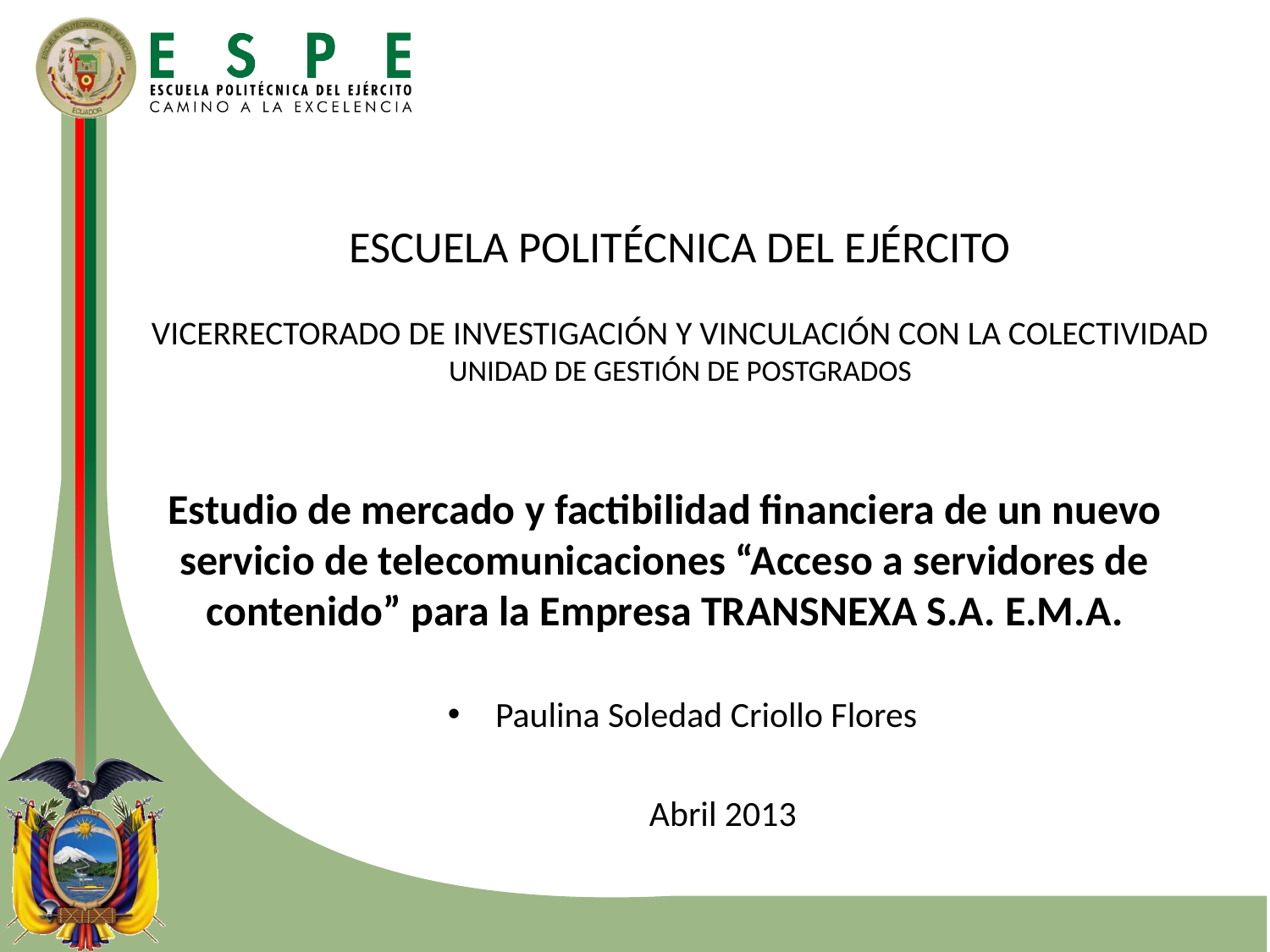

ESCUELA POLITÉCNICA DEL EJÉRCITO
VICERRECTORADO DE INVESTIGACIÓN Y VINCULACIÓN CON LA COLECTIVIDAD
UNIDAD DE GESTIÓN DE POSTGRADOS
Estudio de mercado y factibilidad financiera de un nuevo servicio de telecomunicaciones “Acceso a servidores de contenido” para la Empresa TRANSNEXA S.A. E.M.A.
Paulina Soledad Criollo Flores

Abril 2013